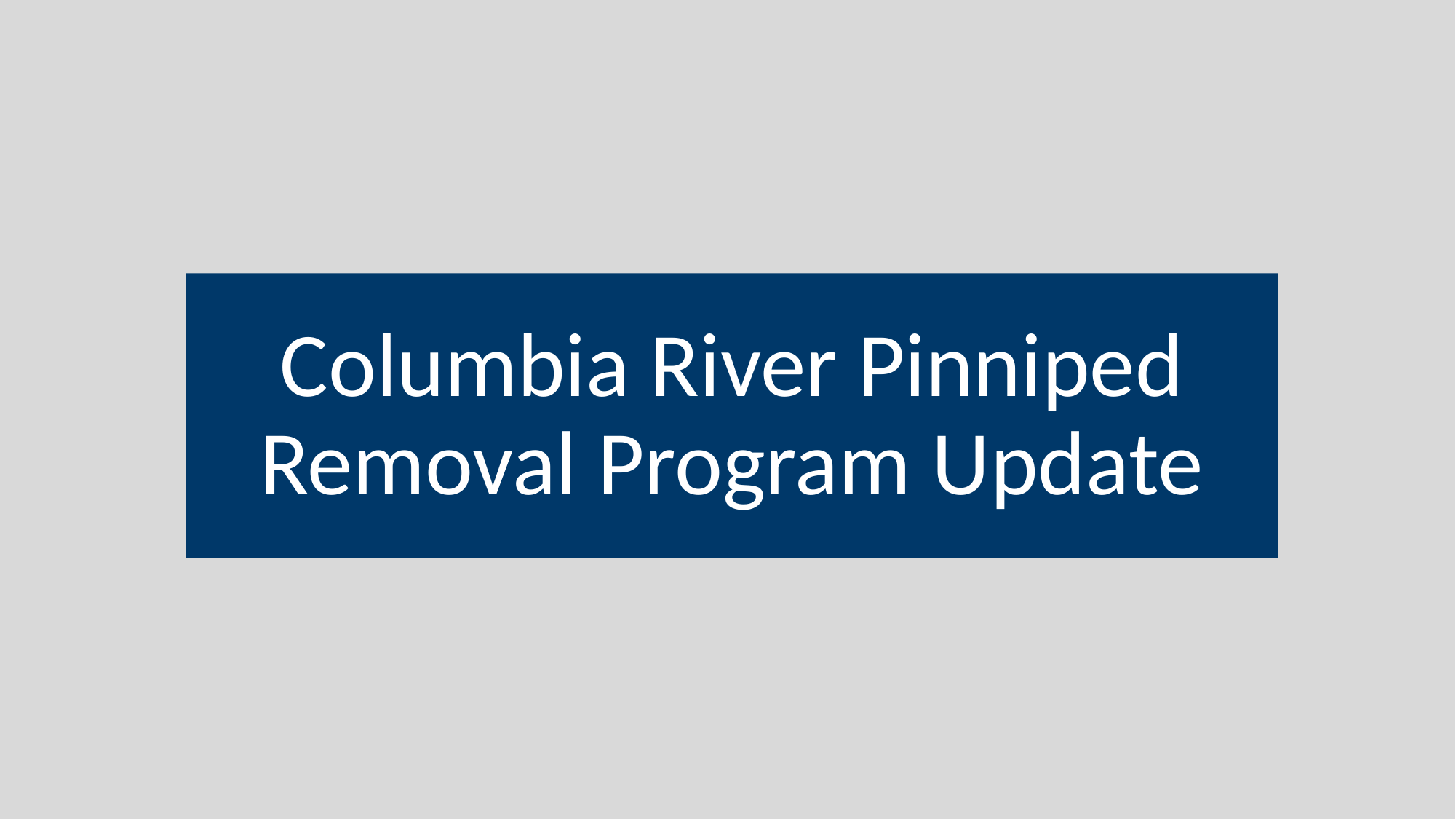

# Columbia River Pinniped Removal Program Update